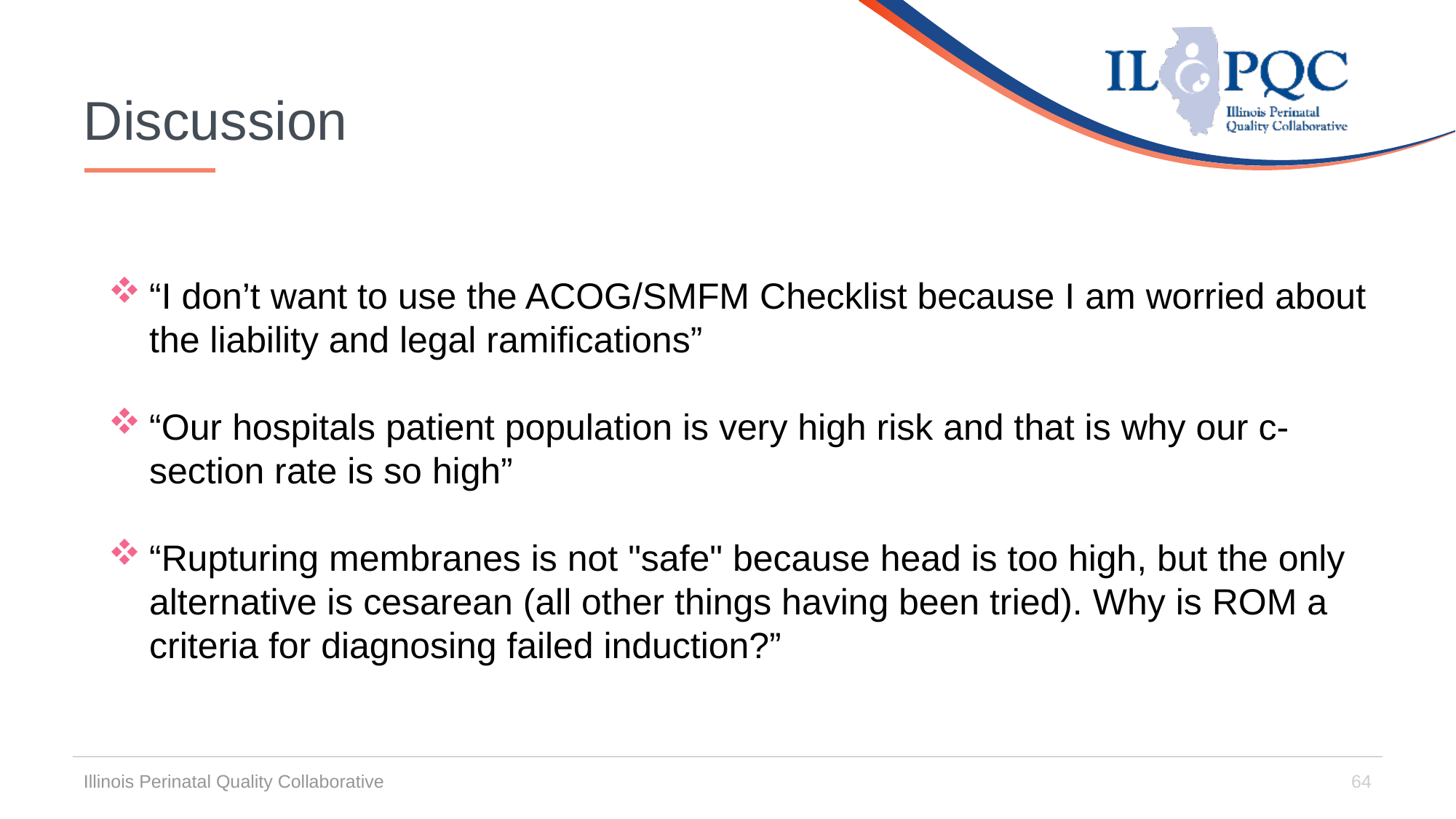

# Discussion

“I don’t want to use the ACOG/SMFM Checklist because I am worried about the liability and legal ramifications”

“Our hospitals patient population is very high risk and that is why our c-section rate is so high”

“Rupturing membranes is not "safe" because head is too high, but the only alternative is cesarean (all other things having been tried). Why is ROM a criteria for diagnosing failed induction?”
Illinois Perinatal Quality Collaborative
64